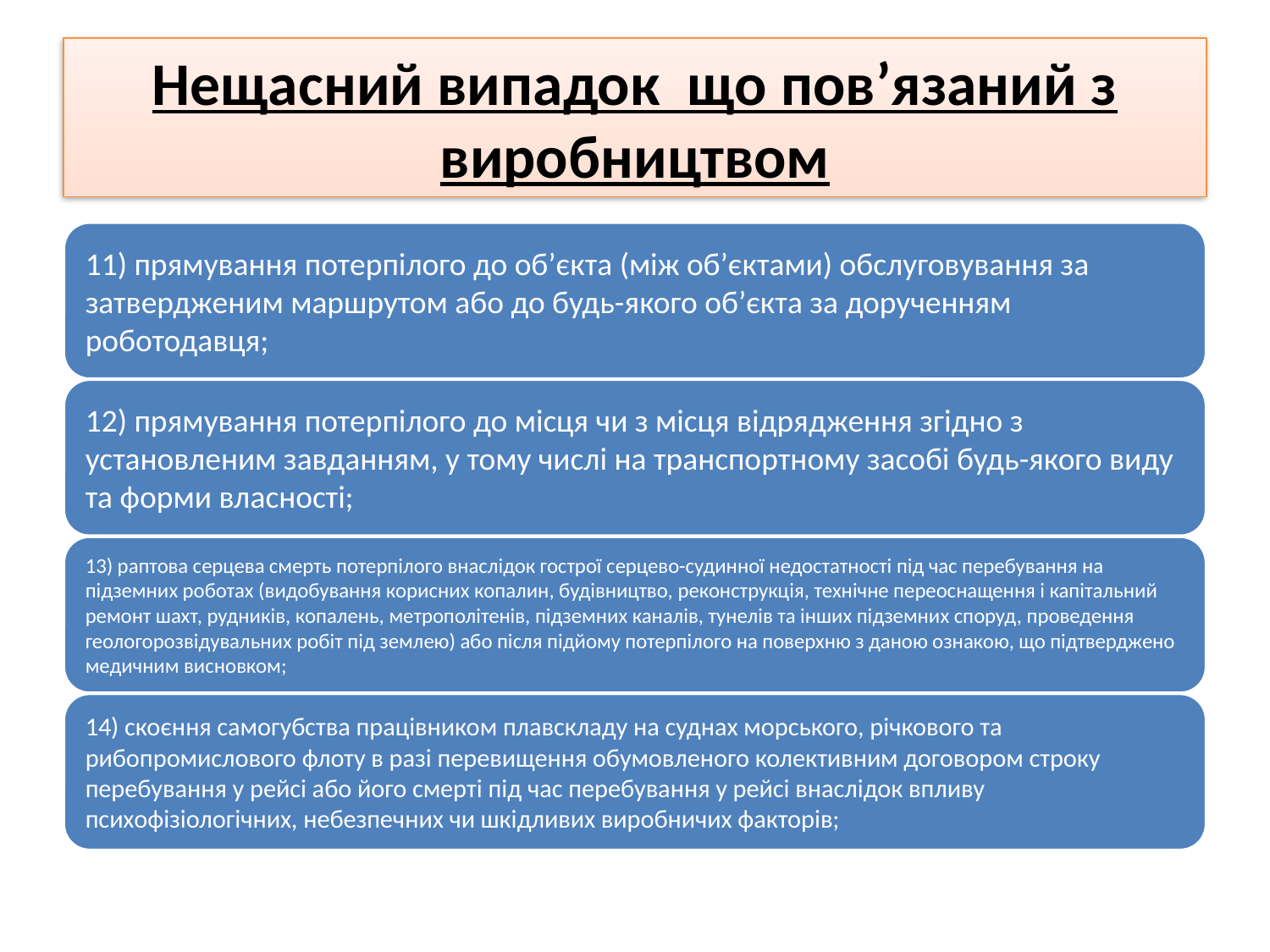

# Нещасний випадок  що пов’язаний з виробництвом
11) прямування потерпілого до об’єкта (між об’єктами) обслуговування за затвердженим маршрутом або до будь-якого об’єкта за дорученням роботодавця;
12) прямування потерпілого до місця чи з місця відрядження згідно з установленим завданням, у тому числі на транспортному засобі будь-якого виду та форми власності;
13) раптова серцева смерть потерпілого внаслідок гострої серцево-судинної недостатності під час перебування на підземних роботах (видобування корисних копалин, будівництво, реконструкція, технічне переоснащення і капітальний ремонт шахт, рудників, копалень, метрополітенів, підземних каналів, тунелів та інших підземних споруд, проведення геологорозвідувальних робіт під землею) або після підйому потерпілого на поверхню з даною ознакою, що підтверджено медичним висновком;
14) скоєння самогубства працівником плавскладу на суднах морського, річкового та рибопромислового флоту в разі перевищення обумовленого колективним договором строку перебування у рейсі або його смерті під час перебування у рейсі внаслідок впливу психофізіологічних, небезпечних чи шкідливих виробничих факторів;